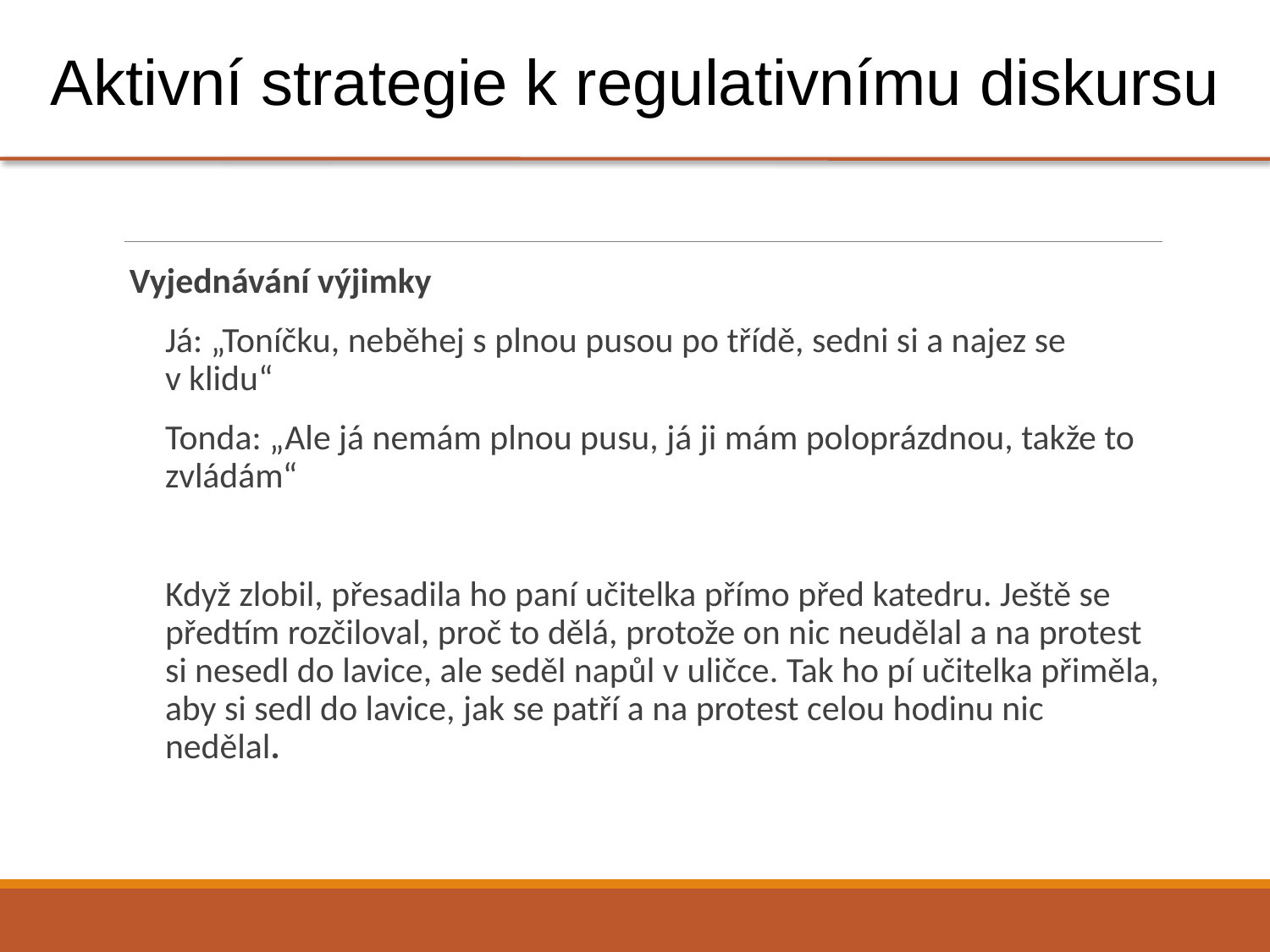

Aktivní strategie k regulativnímu diskursu
#
Vyjednávání výjimky
	Já: „Toníčku, neběhej s plnou pusou po třídě, sedni si a najez se v klidu“
	Tonda: „Ale já nemám plnou pusu, já ji mám poloprázdnou, takže to zvládám“

	Když zlobil, přesadila ho paní učitelka přímo před katedru. Ještě se předtím rozčiloval, proč to dělá, protože on nic neudělal a na protest si nesedl do lavice, ale seděl napůl v uličce. Tak ho pí učitelka přiměla, aby si sedl do lavice, jak se patří a na protest celou hodinu nic nedělal.